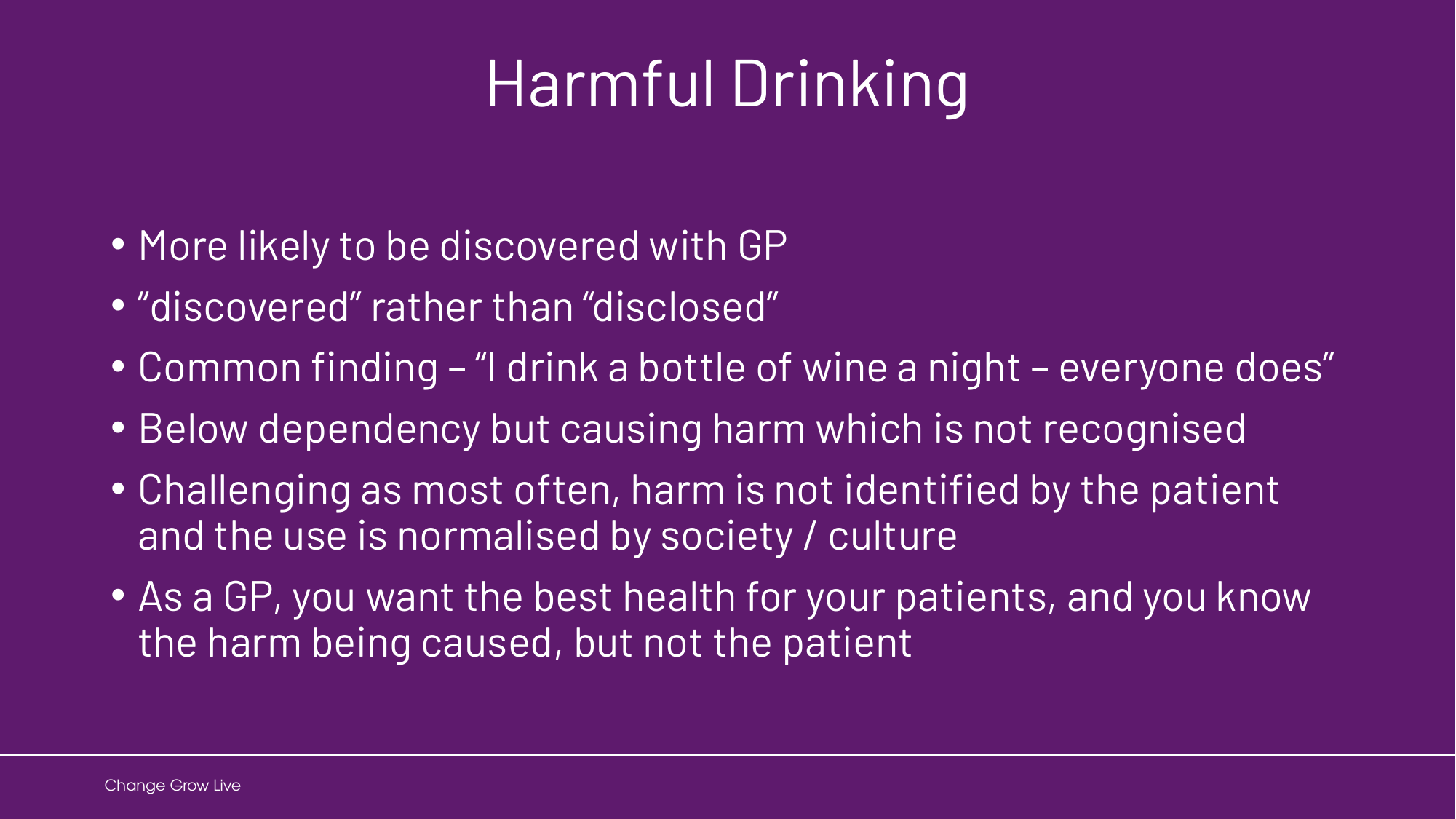

Harmful Drinking
More likely to be discovered with GP
“discovered” rather than “disclosed”
Common finding – “I drink a bottle of wine a night – everyone does”
Below dependency but causing harm which is not recognised
Challenging as most often, harm is not identified by the patient and the use is normalised by society / culture
As a GP, you want the best health for your patients, and you know the harm being caused, but not the patient